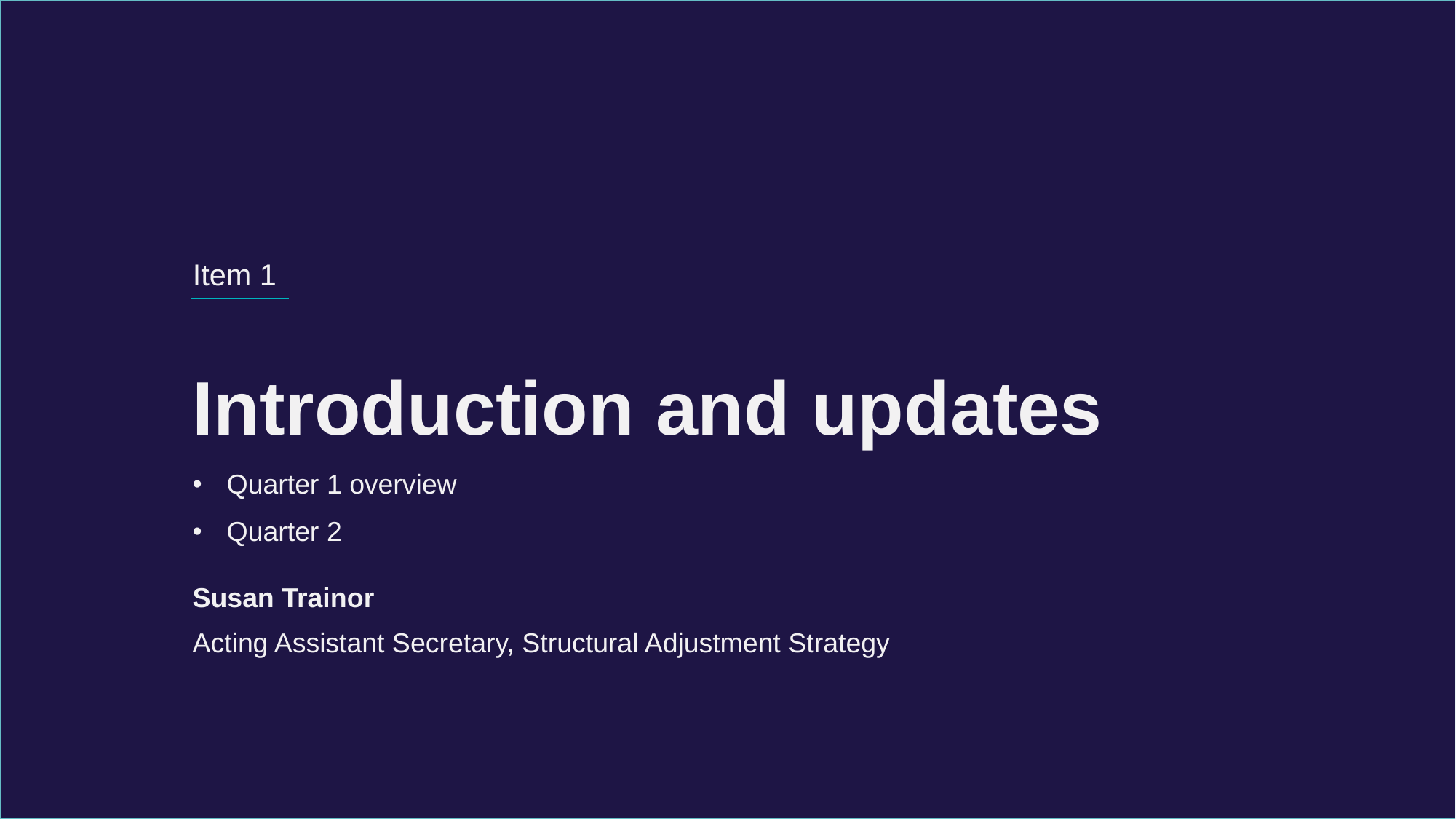

Item 1
Introduction and updates
Quarter 1 overview
Quarter 2

Susan Trainor
Acting Assistant Secretary, Structural Adjustment Strategy